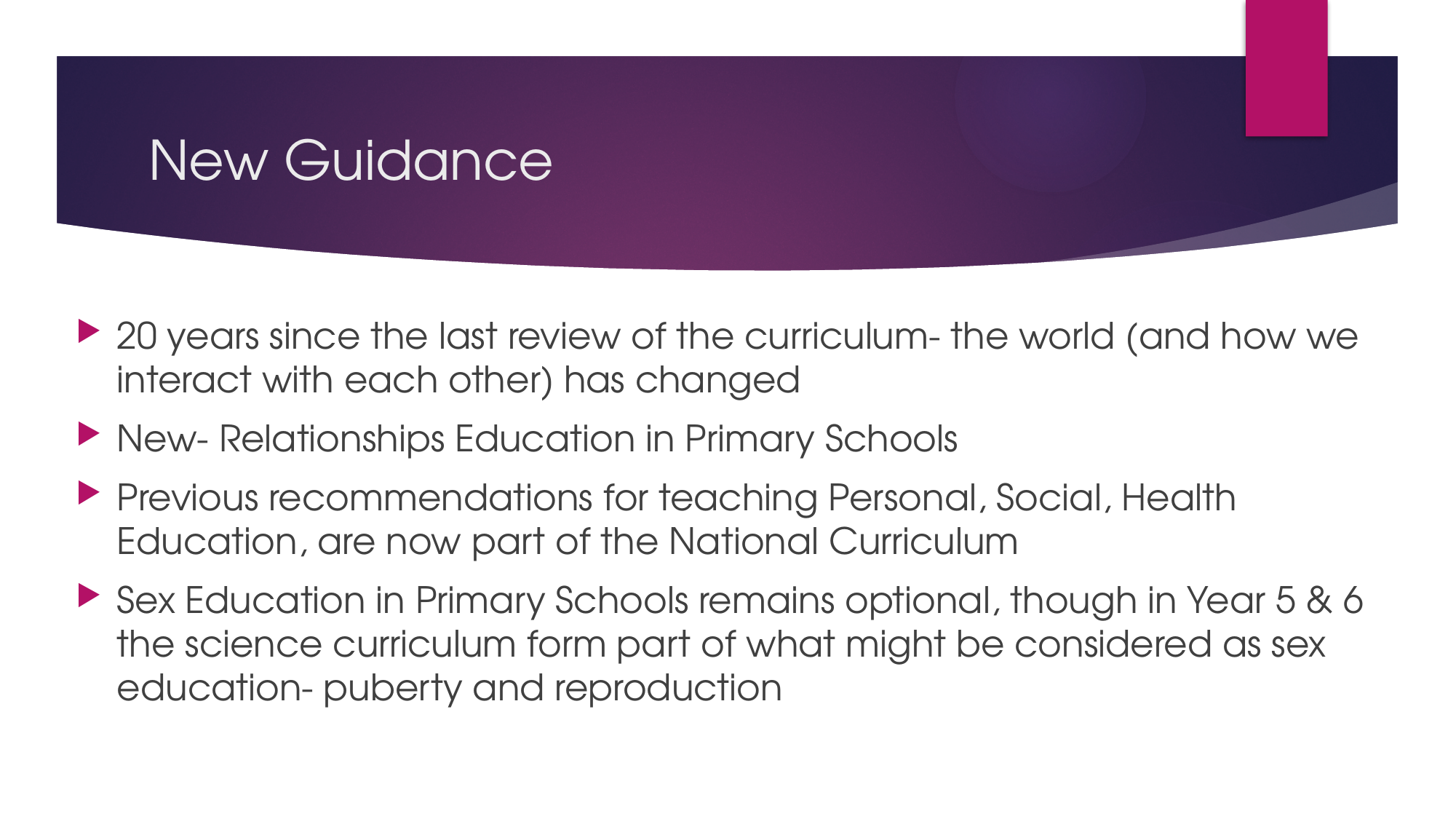

# New Guidance
20 years since the last review of the curriculum- the world (and how we interact with each other) has changed
New- Relationships Education in Primary Schools
Previous recommendations for teaching Personal, Social, Health Education, are now part of the National Curriculum
Sex Education in Primary Schools remains optional, though in Year 5 & 6 the science curriculum form part of what might be considered as sex education- puberty and reproduction